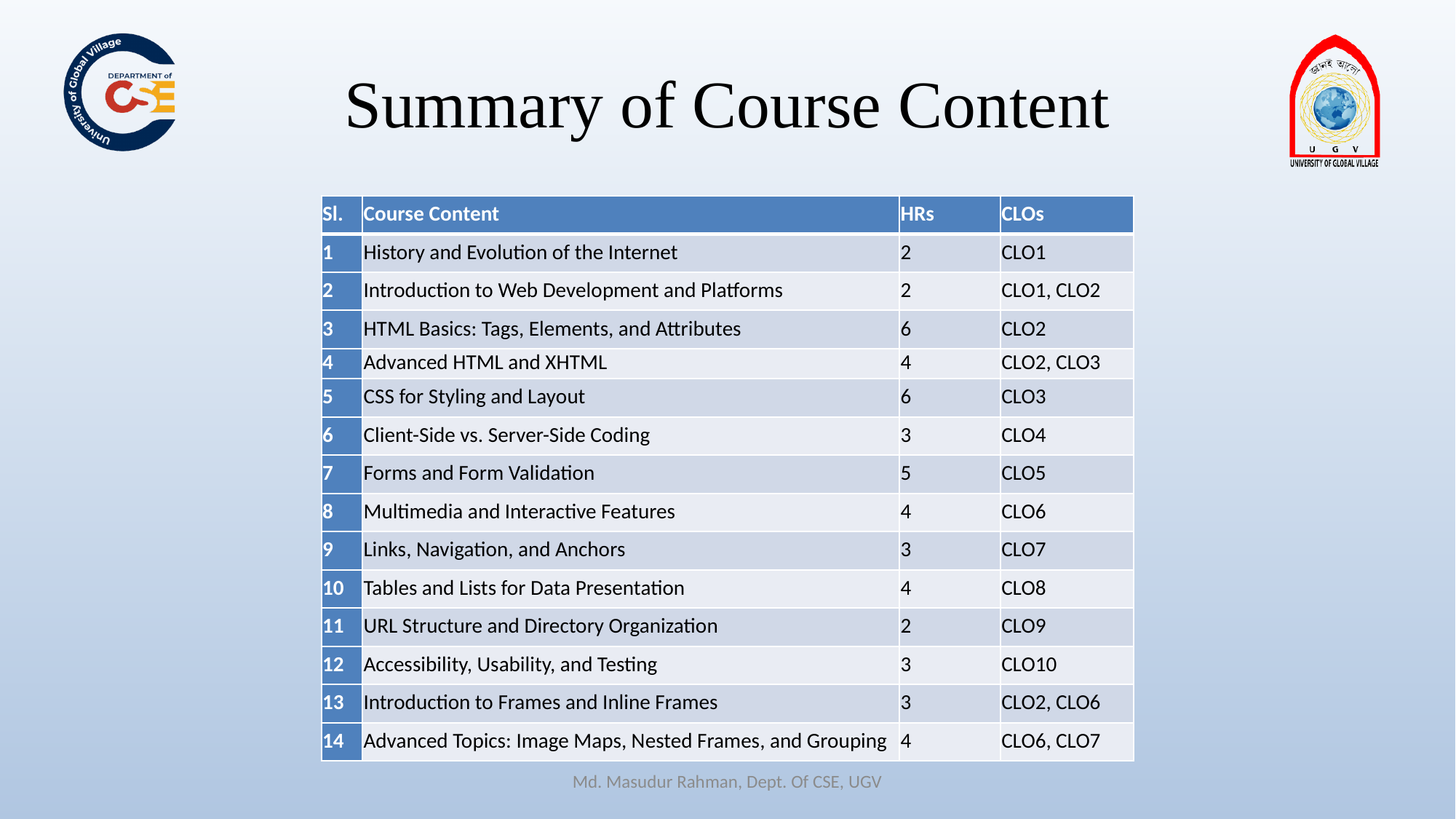

# Summary of Course Content
| Sl. | Course Content | HRs | CLOs |
| --- | --- | --- | --- |
| 1 | History and Evolution of the Internet | 2 | CLO1 |
| 2 | Introduction to Web Development and Platforms | 2 | CLO1, CLO2 |
| 3 | HTML Basics: Tags, Elements, and Attributes | 6 | CLO2 |
| 4 | Advanced HTML and XHTML | 4 | CLO2, CLO3 |
| 5 | CSS for Styling and Layout | 6 | CLO3 |
| 6 | Client-Side vs. Server-Side Coding | 3 | CLO4 |
| 7 | Forms and Form Validation | 5 | CLO5 |
| 8 | Multimedia and Interactive Features | 4 | CLO6 |
| 9 | Links, Navigation, and Anchors | 3 | CLO7 |
| 10 | Tables and Lists for Data Presentation | 4 | CLO8 |
| 11 | URL Structure and Directory Organization | 2 | CLO9 |
| 12 | Accessibility, Usability, and Testing | 3 | CLO10 |
| 13 | Introduction to Frames and Inline Frames | 3 | CLO2, CLO6 |
| 14 | Advanced Topics: Image Maps, Nested Frames, and Grouping | 4 | CLO6, CLO7 |
Md. Masudur Rahman, Dept. Of CSE, UGV